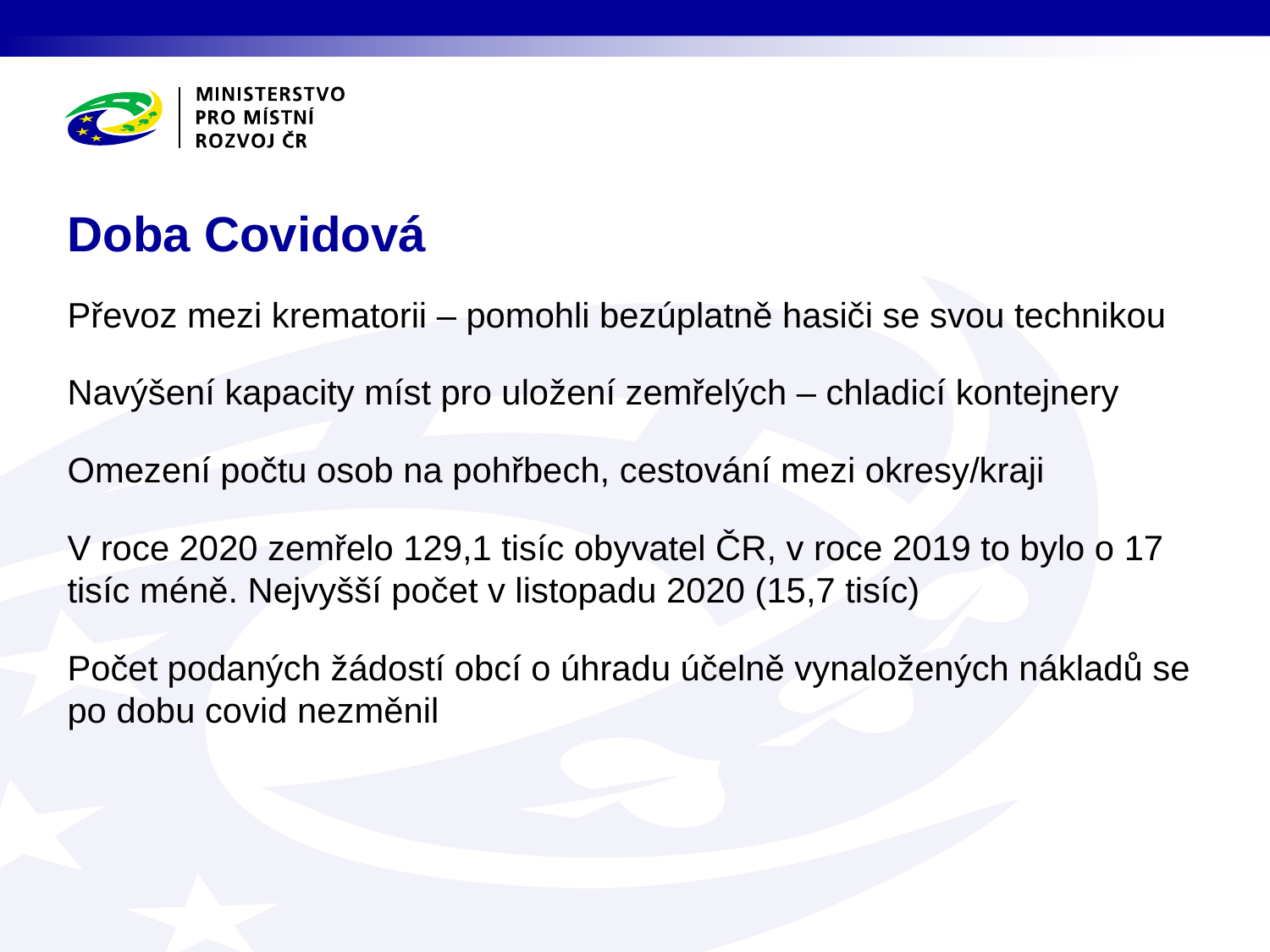

# Doba Covidová
Převoz mezi krematorii – pomohli bezúplatně hasiči se svou technikou
Navýšení kapacity míst pro uložení zemřelých – chladicí kontejnery
Omezení počtu osob na pohřbech, cestování mezi okresy/kraji
V roce 2020 zemřelo 129,1 tisíc obyvatel ČR, v roce 2019 to bylo o 17 tisíc méně. Nejvyšší počet v listopadu 2020 (15,7 tisíc)
Počet podaných žádostí obcí o úhradu účelně vynaložených nákladů se po dobu covid nezměnil